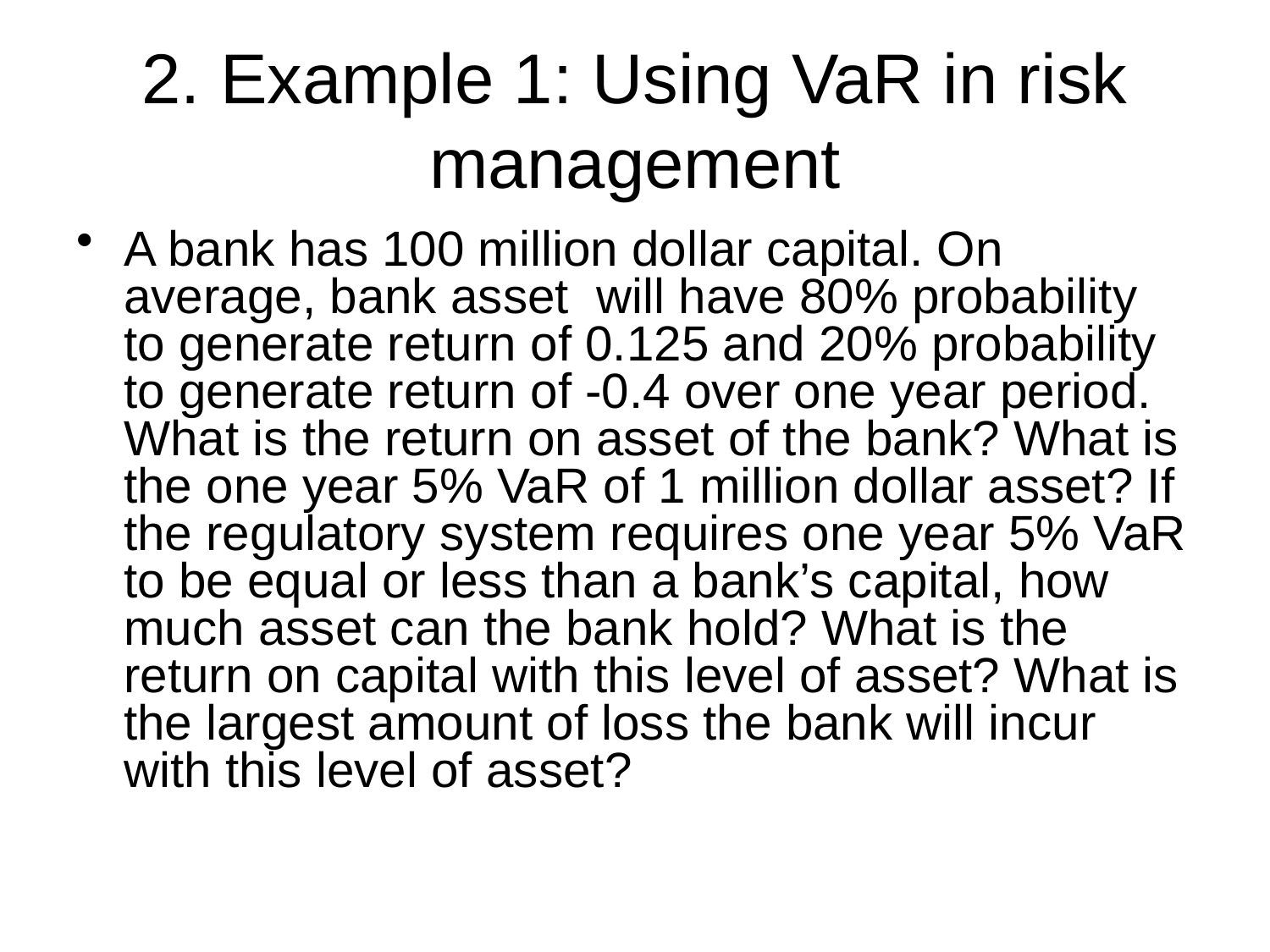

# 2. Example 1: Using VaR in risk management
A bank has 100 million dollar capital. On average, bank asset  will have 80% probability to generate return of 0.125 and 20% probability to generate return of -0.4 over one year period. What is the return on asset of the bank? What is the one year 5% VaR of 1 million dollar asset? If the regulatory system requires one year 5% VaR to be equal or less than a bank’s capital, how much asset can the bank hold? What is the return on capital with this level of asset? What is the largest amount of loss the bank will incur with this level of asset?